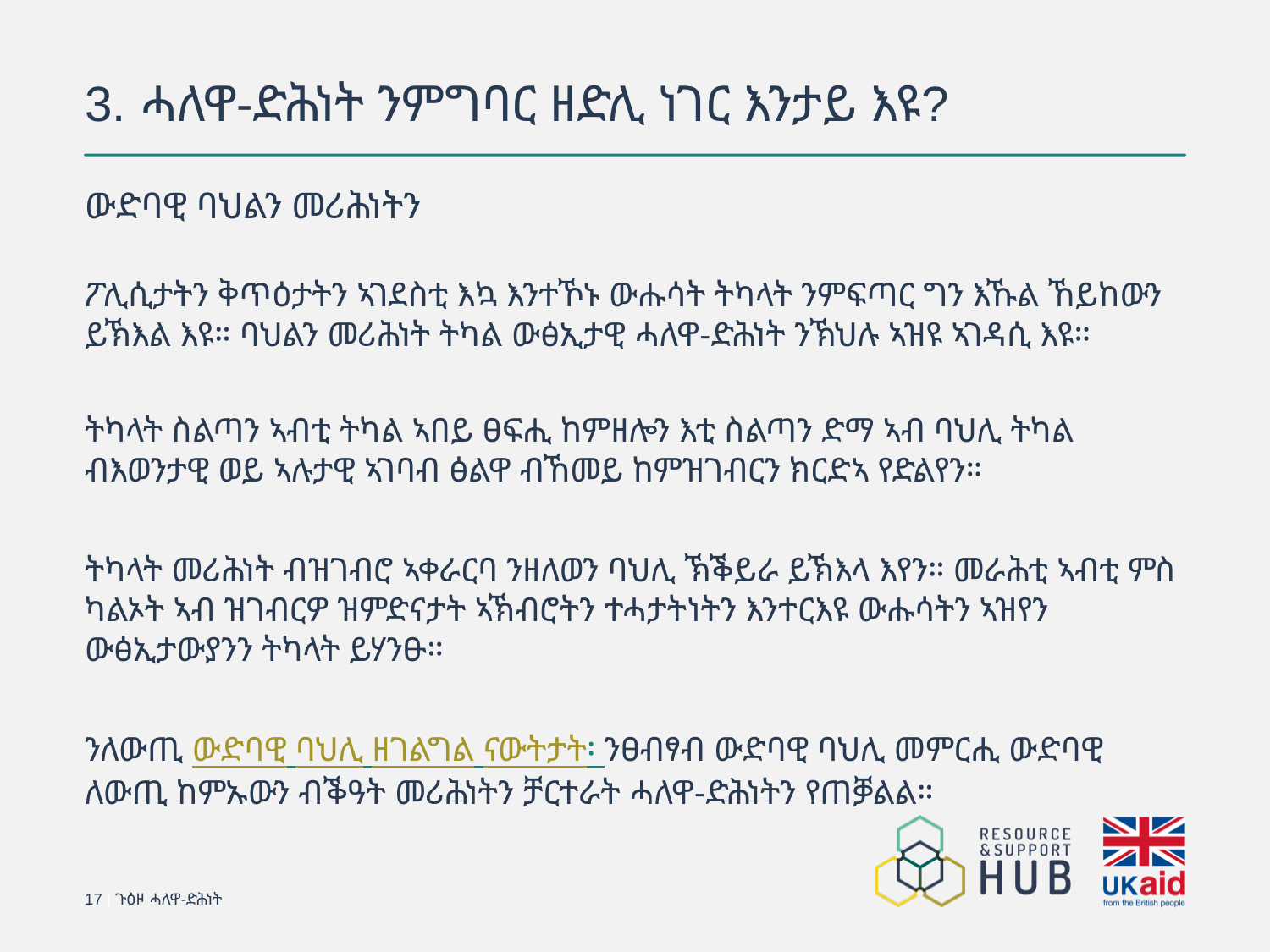

# 3. ሓለዋ-ድሕነት ንምግባር ዘድሊ ነገር እንታይ እዩ?
ውድባዊ ባህልን መሪሕነትን
ፖሊሲታትን ቅጥዕታትን ኣገደስቲ እኳ እንተኾኑ ውሑሳት ትካላት ንምፍጣር ግን እኹል ኸይከውን ይኽእል እዩ። ባህልን መሪሕነት ትካል ውፅኢታዊ ሓለዋ-ድሕነት ንኽህሉ ኣዝዩ ኣገዳሲ እዩ።

ትካላት ስልጣን ኣብቲ ትካል ኣበይ ፀፍሒ ከምዘሎን እቲ ስልጣን ድማ ኣብ ባህሊ ትካል ብእወንታዊ ወይ ኣሉታዊ ኣገባብ ፅልዋ ብኸመይ ከምዝገብርን ክርድኣ የድልየን።

ትካላት መሪሕነት ብዝገብሮ ኣቀራርባ ንዘለወን ባህሊ ኽቕይራ ይኽእላ እየን። መራሕቲ ኣብቲ ምስ ካልኦት ኣብ ዝገብርዎ ዝምድናታት ኣኽብሮትን ተሓታትነትን እንተርእዩ ውሑሳትን ኣዝየን ውፅኢታውያንን ትካላት ይሃንፁ።

ንለውጢ ውድባዊ ባህሊ ዘገልግል ናውትታት፡ ንፀብፃብ ውድባዊ ባህሊ መምርሒ ውድባዊ ለውጢ ከምኡውን ብቕዓት መሪሕነትን ቻርተራት ሓለዋ-ድሕነትን የጠቓልል።

17 | ጉዕዞ ሓለዋ-ድሕነት